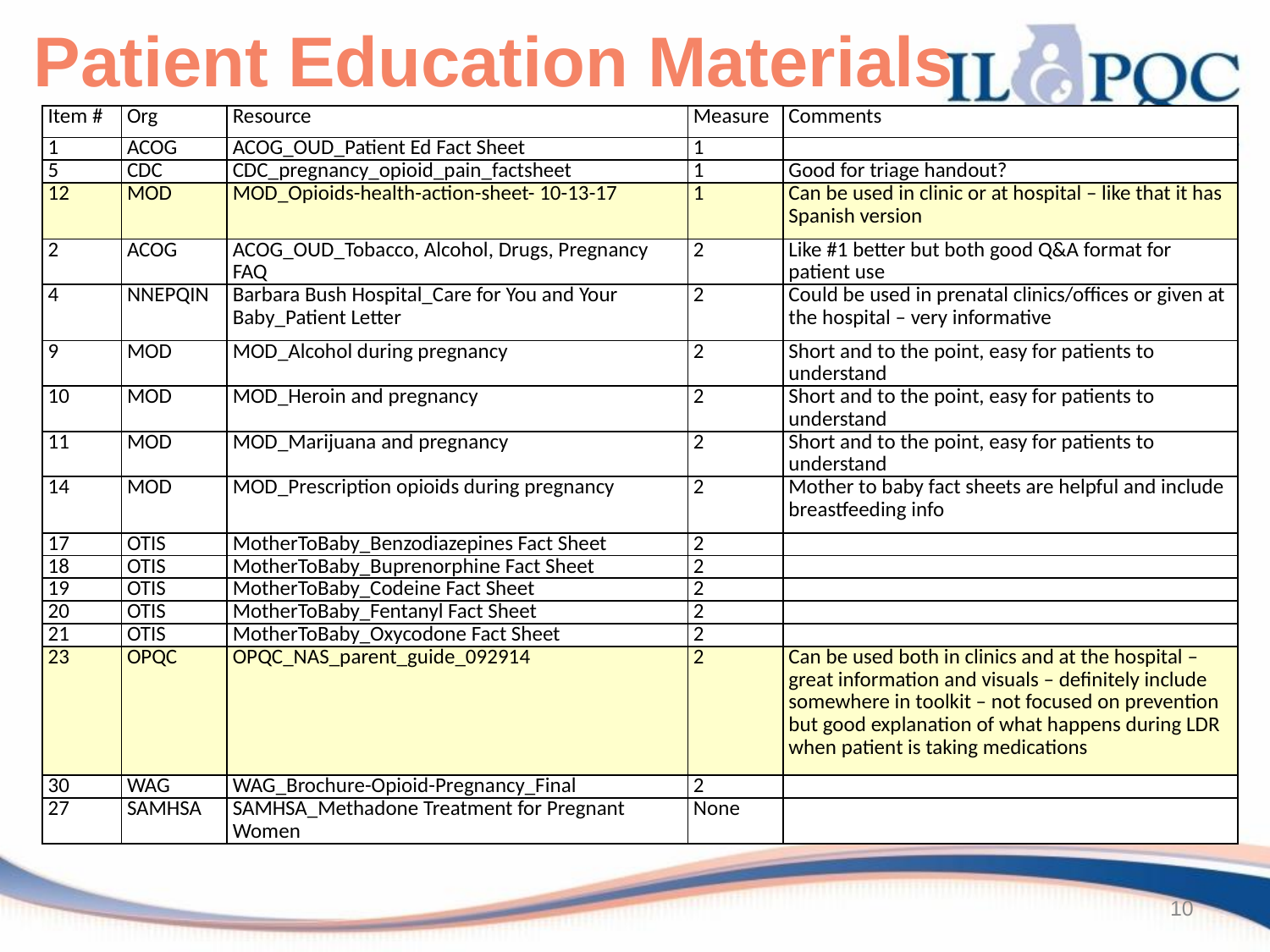

# Patient Education Materials
| Item # | Org | Resource | Measure | Comments |
| --- | --- | --- | --- | --- |
| 1 | ACOG | ACOG\_OUD\_Patient Ed Fact Sheet | 1 |  |
| 5 | CDC | CDC\_pregnancy\_opioid\_pain\_factsheet | 1 | Good for triage handout? |
| 12 | MOD | MOD\_Opioids-health-action-sheet- 10-13-17 | 1 | Can be used in clinic or at hospital – like that it has Spanish version |
| 2 | ACOG | ACOG\_OUD\_Tobacco, Alcohol, Drugs, Pregnancy FAQ | 2 | Like #1 better but both good Q&A format for patient use |
| 4 | NNEPQIN | Barbara Bush Hospital\_Care for You and Your Baby\_Patient Letter | 2 | Could be used in prenatal clinics/offices or given at the hospital – very informative |
| 9 | MOD | MOD\_Alcohol during pregnancy | 2 | Short and to the point, easy for patients to understand |
| 10 | MOD | MOD\_Heroin and pregnancy | 2 | Short and to the point, easy for patients to understand |
| 11 | MOD | MOD\_Marijuana and pregnancy | 2 | Short and to the point, easy for patients to understand |
| 14 | MOD | MOD\_Prescription opioids during pregnancy | 2 | Mother to baby fact sheets are helpful and include breastfeeding info |
| 17 | OTIS | MotherToBaby\_Benzodiazepines Fact Sheet | 2 |  |
| 18 | OTIS | MotherToBaby\_Buprenorphine Fact Sheet | 2 |  |
| 19 | OTIS | MotherToBaby\_Codeine Fact Sheet | 2 |  |
| 20 | OTIS | MotherToBaby\_Fentanyl Fact Sheet | 2 |  |
| 21 | OTIS | MotherToBaby\_Oxycodone Fact Sheet | 2 |  |
| 23 | OPQC | OPQC\_NAS\_parent\_guide\_092914 | 2 | Can be used both in clinics and at the hospital – great information and visuals – definitely include somewhere in toolkit – not focused on prevention but good explanation of what happens during LDR when patient is taking medications |
| 30 | WAG | WAG\_Brochure-Opioid-Pregnancy\_Final | 2 |  |
| 27 | SAMHSA | SAMHSA\_Methadone Treatment for Pregnant Women | None |  |
10